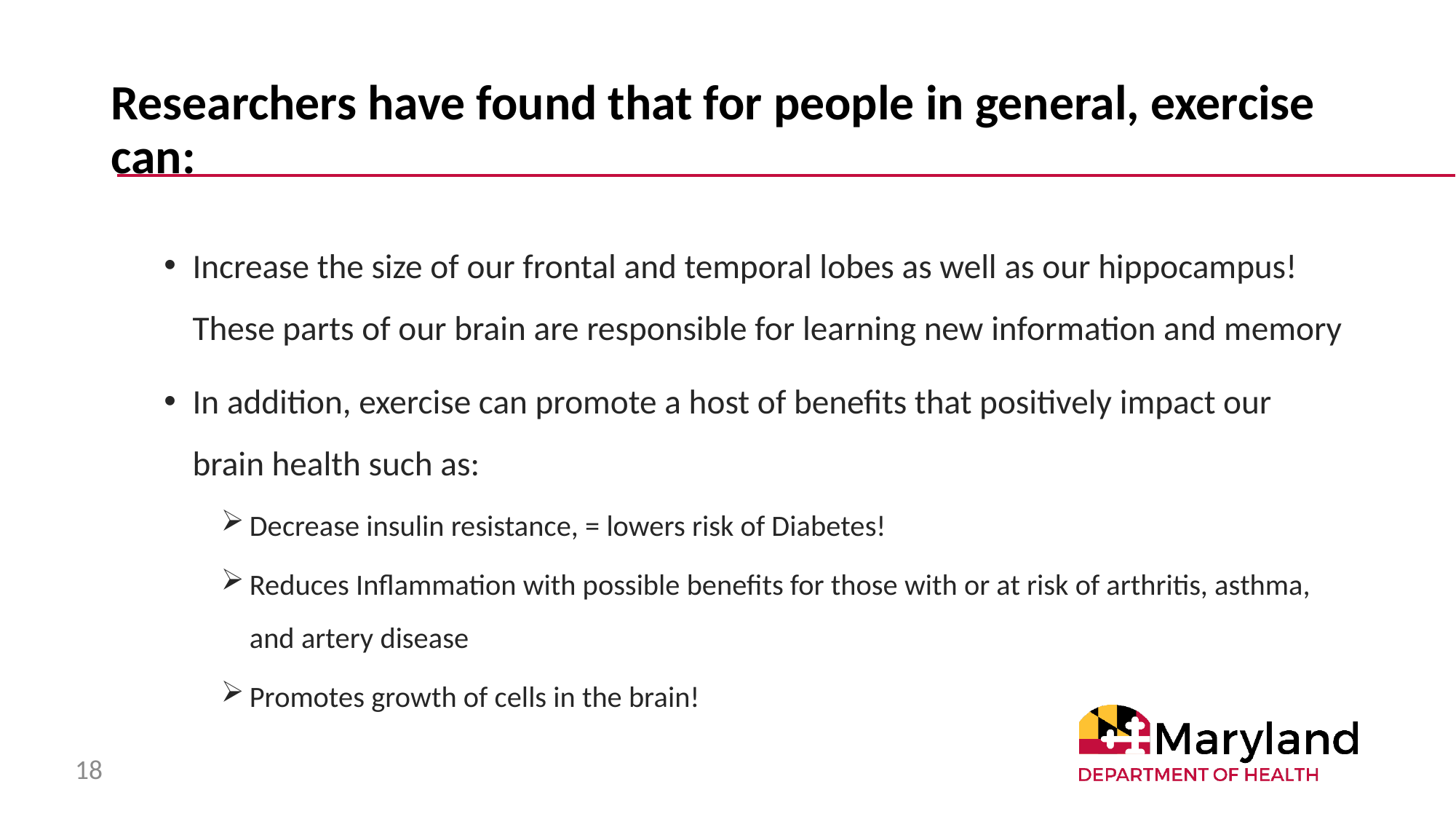

# Researchers have found that for people in general, exercise can:
Increase the size of our frontal and temporal lobes as well as our hippocampus! These parts of our brain are responsible for learning new information and memory
In addition, exercise can promote a host of benefits that positively impact our brain health such as:
Decrease insulin resistance, = lowers risk of Diabetes!
Reduces Inflammation with possible benefits for those with or at risk of arthritis, asthma, and artery disease
Promotes growth of cells in the brain!
18